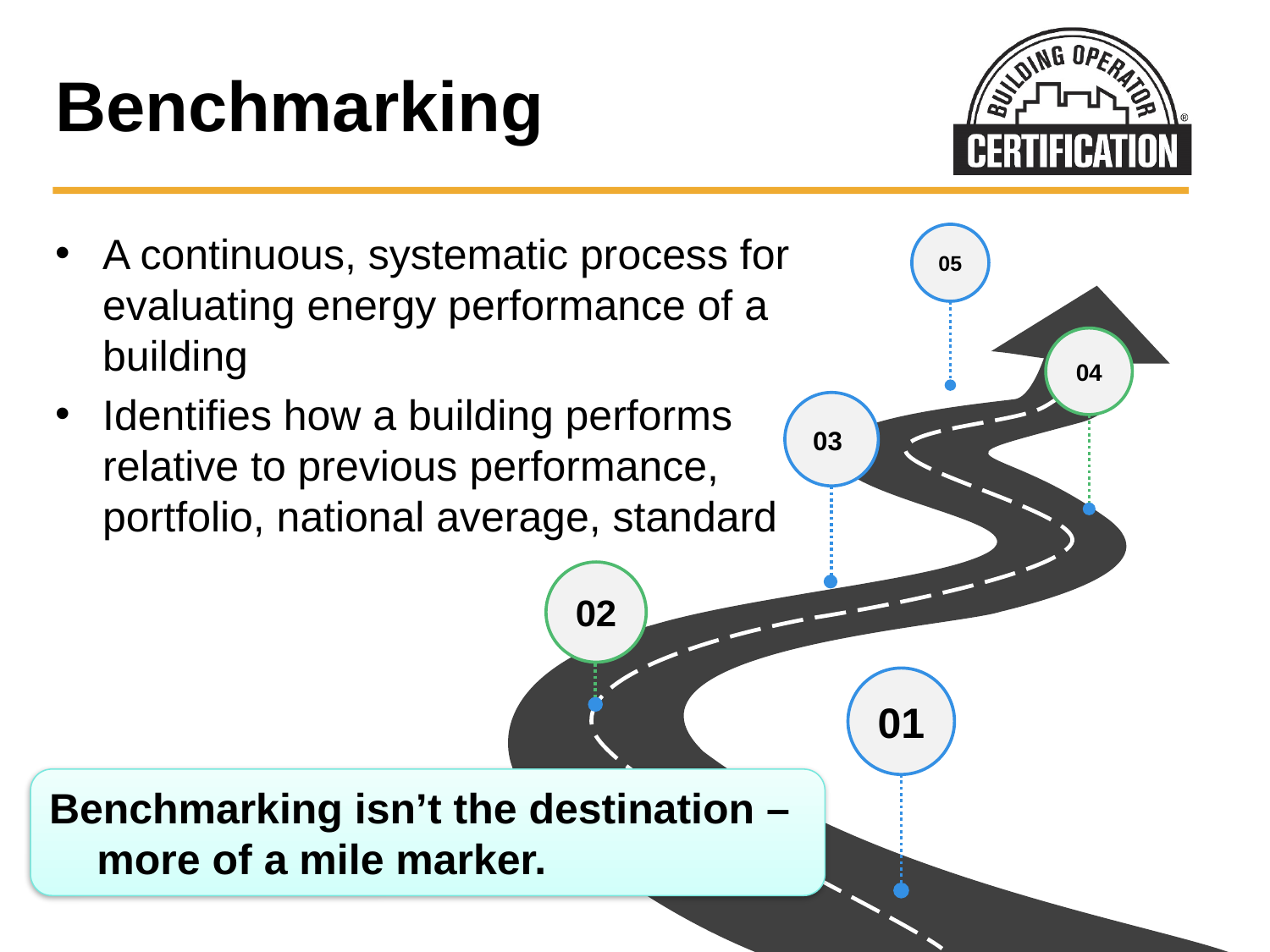

# Benchmarking
A continuous, systematic process for evaluating energy performance of a building
Identifies how a building performs
relative to previous performance, portfolio, national average, standard

05

04

03

02

01

Benchmarking isn’t the destination – more of a mile marker.